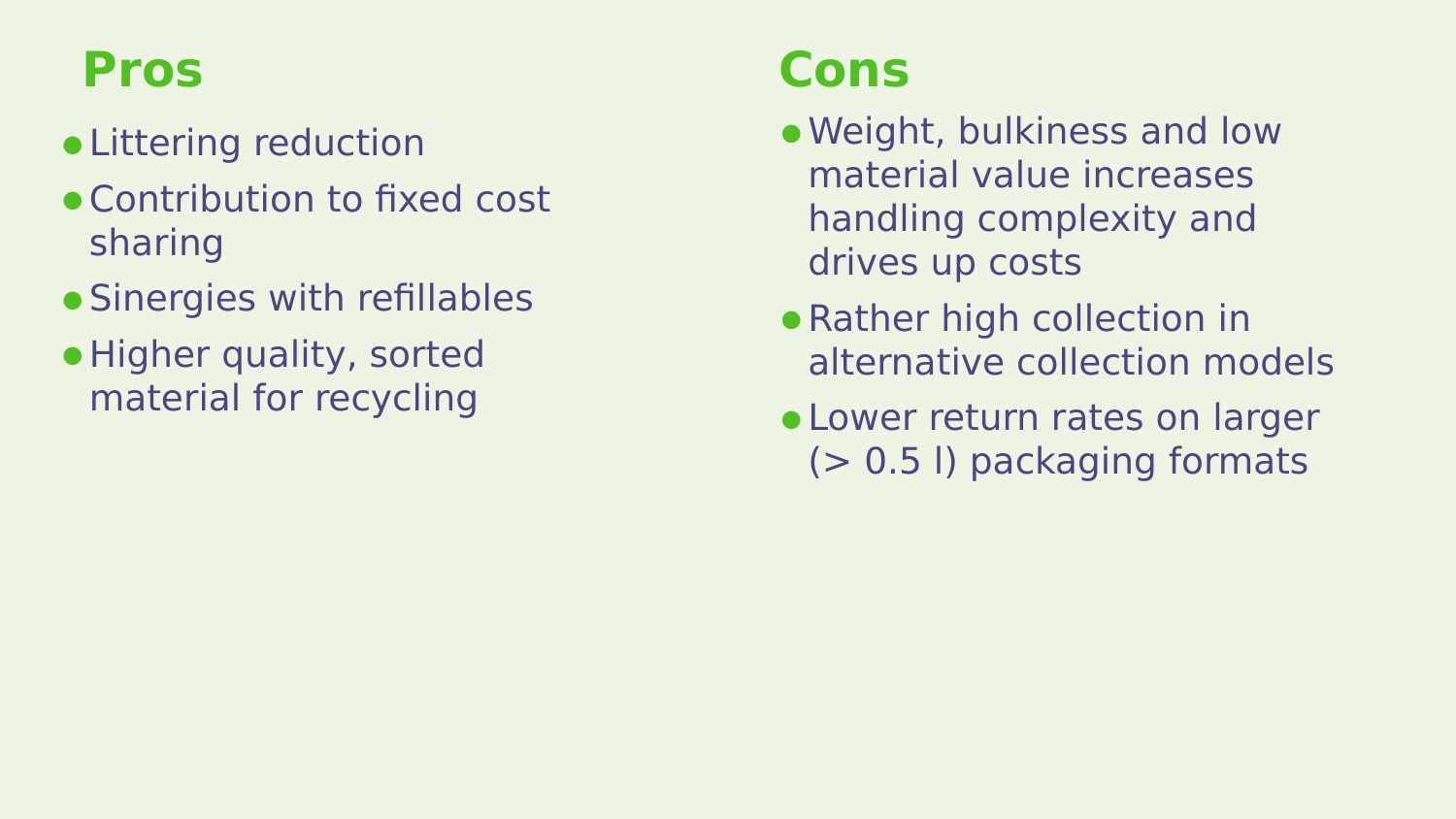

Pros
Cons
Weight, bulkiness and low material value increases handling complexity and drives up costs
Rather high collection in alternative collection models
Lower return rates on larger (> 0.5 l) packaging formats

Littering reduction
Contribution to fixed cost sharing
Sinergies with refillables
Higher quality, sorted material for recycling